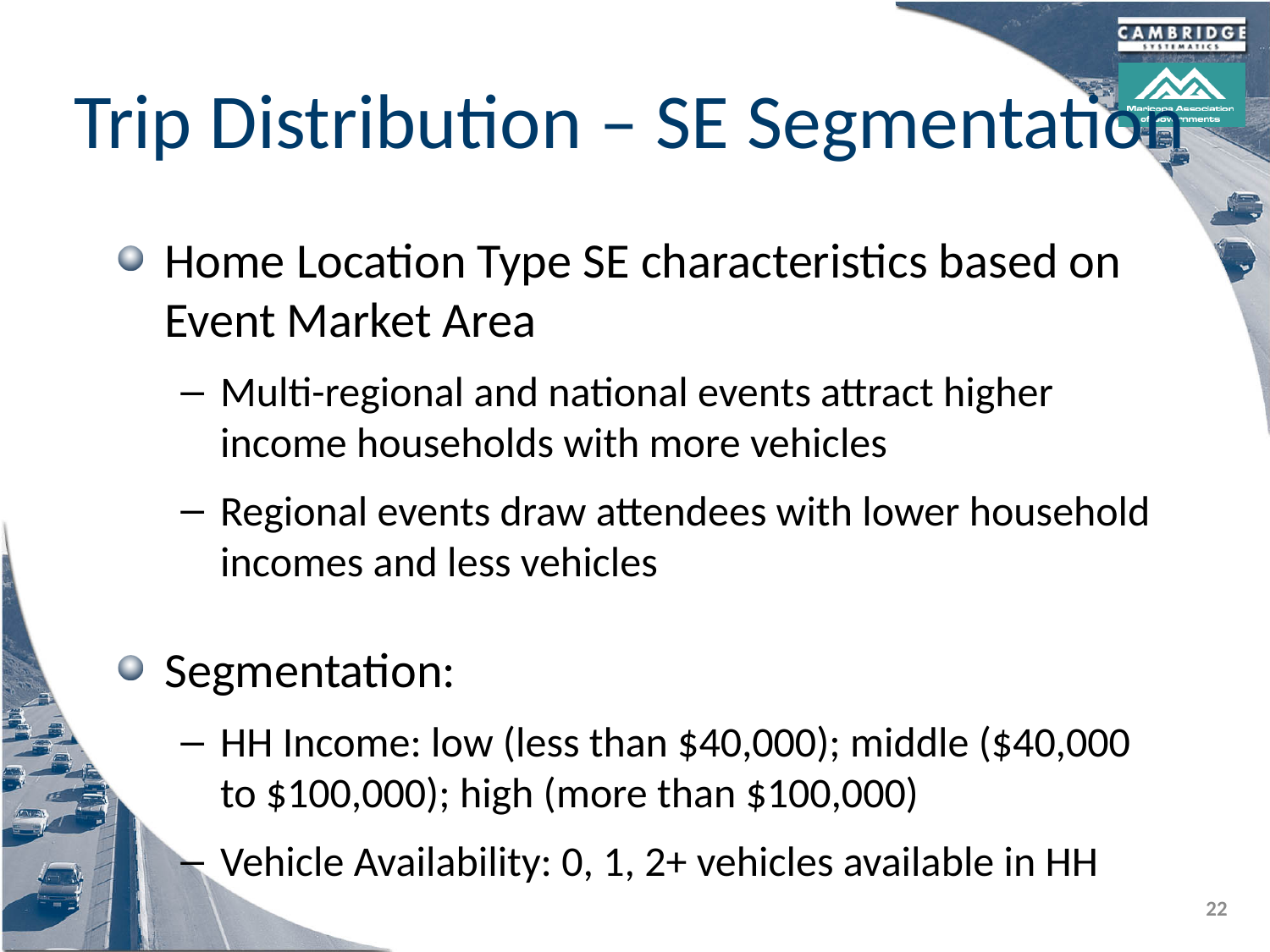

# Trip Distribution – SE Segmentation
Home Location Type SE characteristics based on Event Market Area
Multi-regional and national events attract higher income households with more vehicles
Regional events draw attendees with lower household incomes and less vehicles
Segmentation:
HH Income: low (less than $40,000); middle ($40,000 to $100,000); high (more than $100,000)
Vehicle Availability: 0, 1, 2+ vehicles available in HH
22